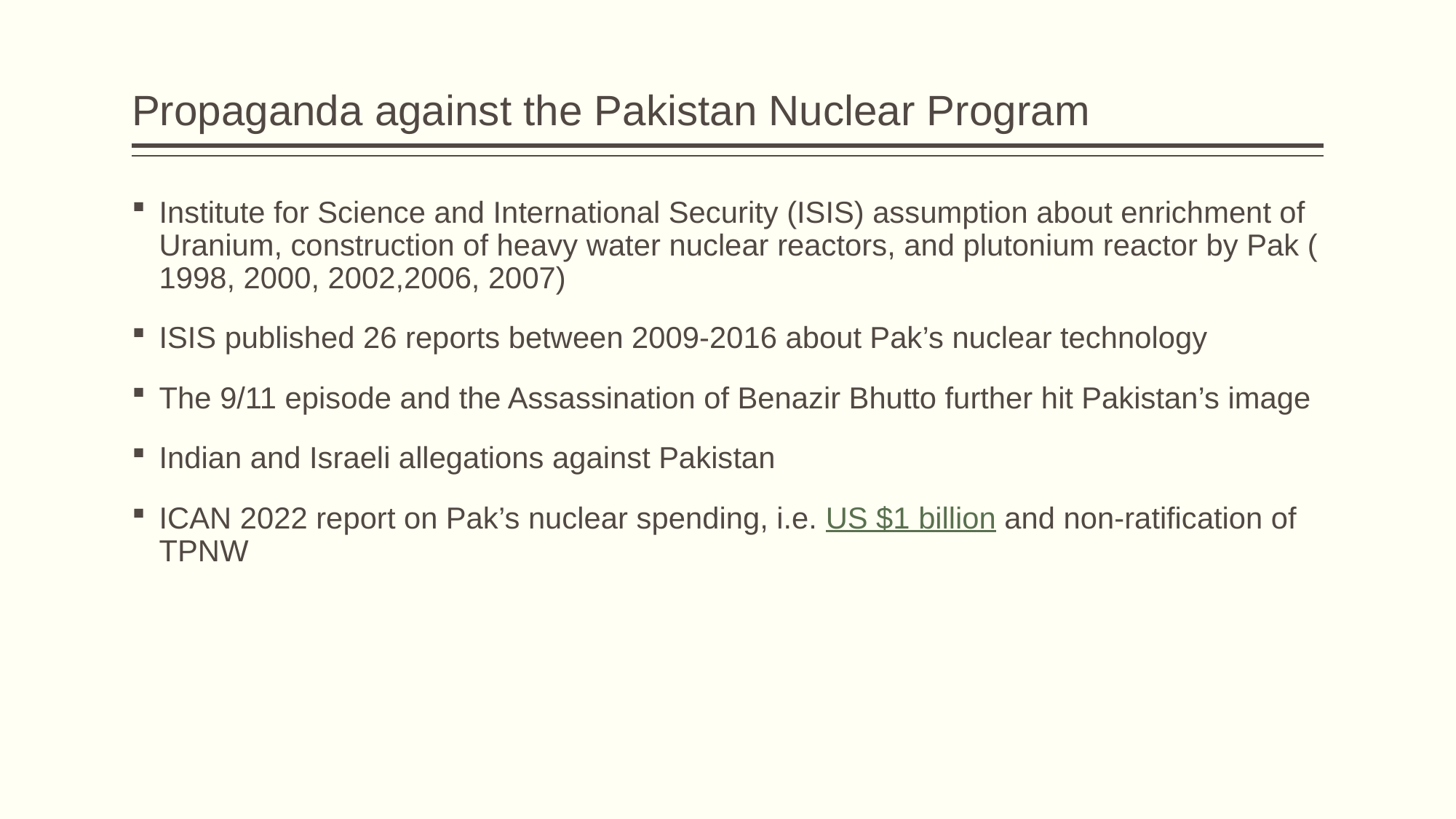

# Propaganda against the Pakistan Nuclear Program
Institute for Science and International Security (ISIS) assumption about enrichment of Uranium, construction of heavy water nuclear reactors, and plutonium reactor by Pak ( 1998, 2000, 2002,2006, 2007)
ISIS published 26 reports between 2009-2016 about Pak’s nuclear technology
The 9/11 episode and the Assassination of Benazir Bhutto further hit Pakistan’s image
Indian and Israeli allegations against Pakistan
ICAN 2022 report on Pak’s nuclear spending, i.e. US $1 billion and non-ratification of TPNW